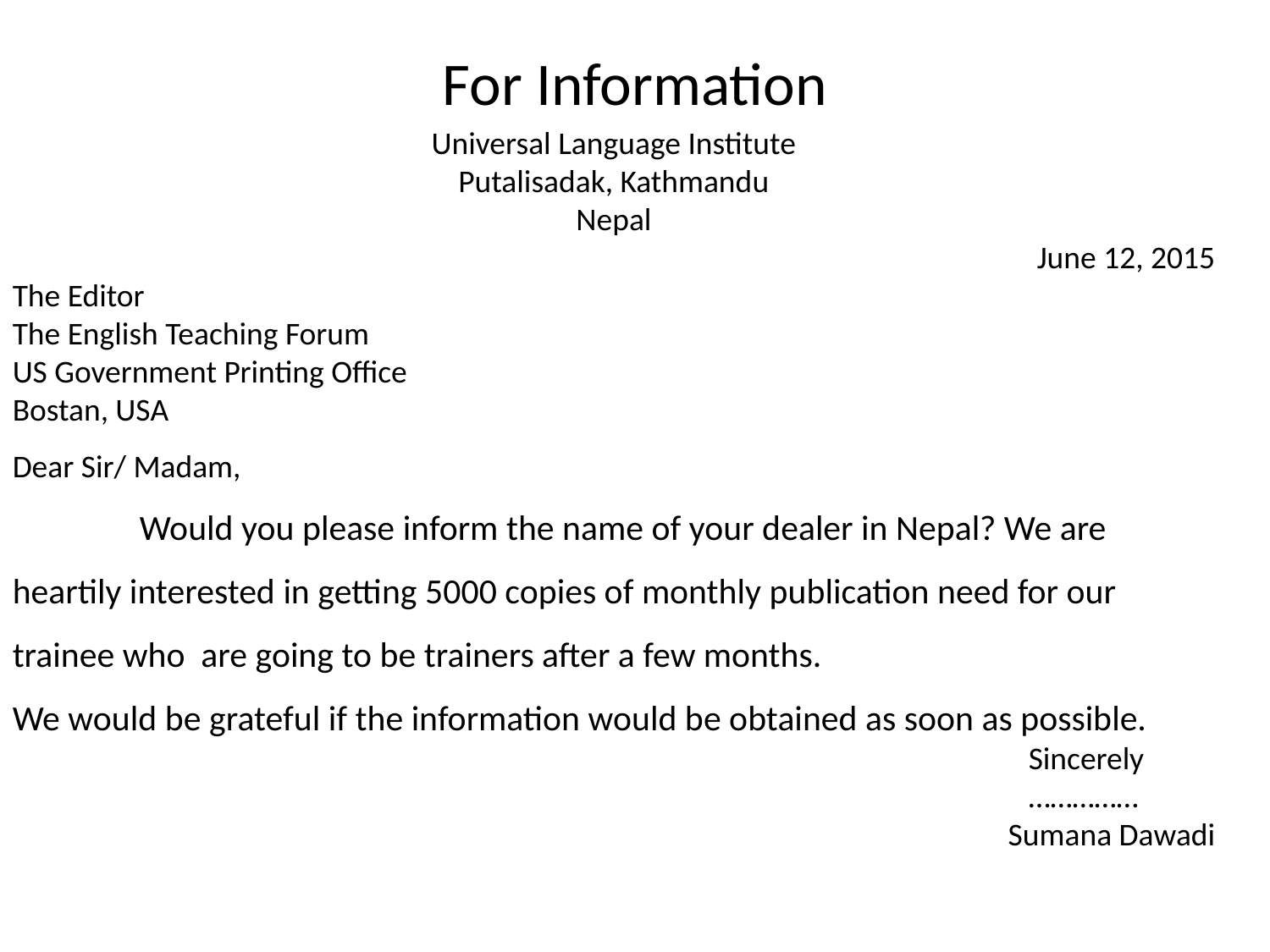

# For Information
Universal Language Institute
Putalisadak, Kathmandu
Nepal
June 12, 2015
The Editor
The English Teaching Forum
US Government Printing Office
Bostan, USA
Dear Sir/ Madam,
	Would you please inform the name of your dealer in Nepal? We are heartily interested in getting 5000 copies of monthly publication need for our trainee who  are going to be trainers after a few months.
We would be grateful if the information would be obtained as soon as possible.
								Sincerely
								……………
Sumana Dawadi